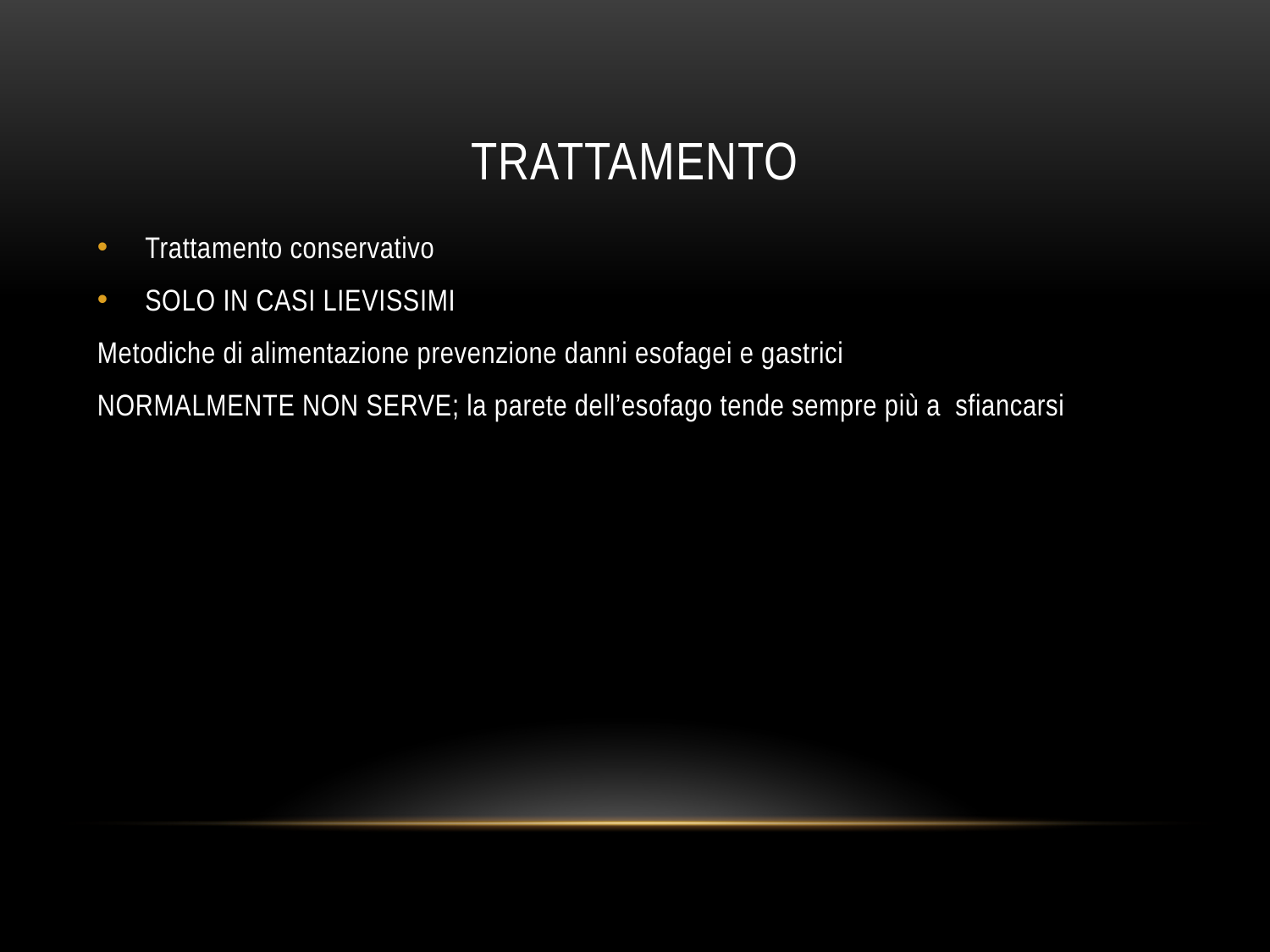

# Trattamento
Trattamento conservativo
SOLO IN CASI LIEVISSIMI
Metodiche di alimentazione prevenzione danni esofagei e gastrici
NORMALMENTE NON SERVE; la parete dell’esofago tende sempre più a  sfiancarsi